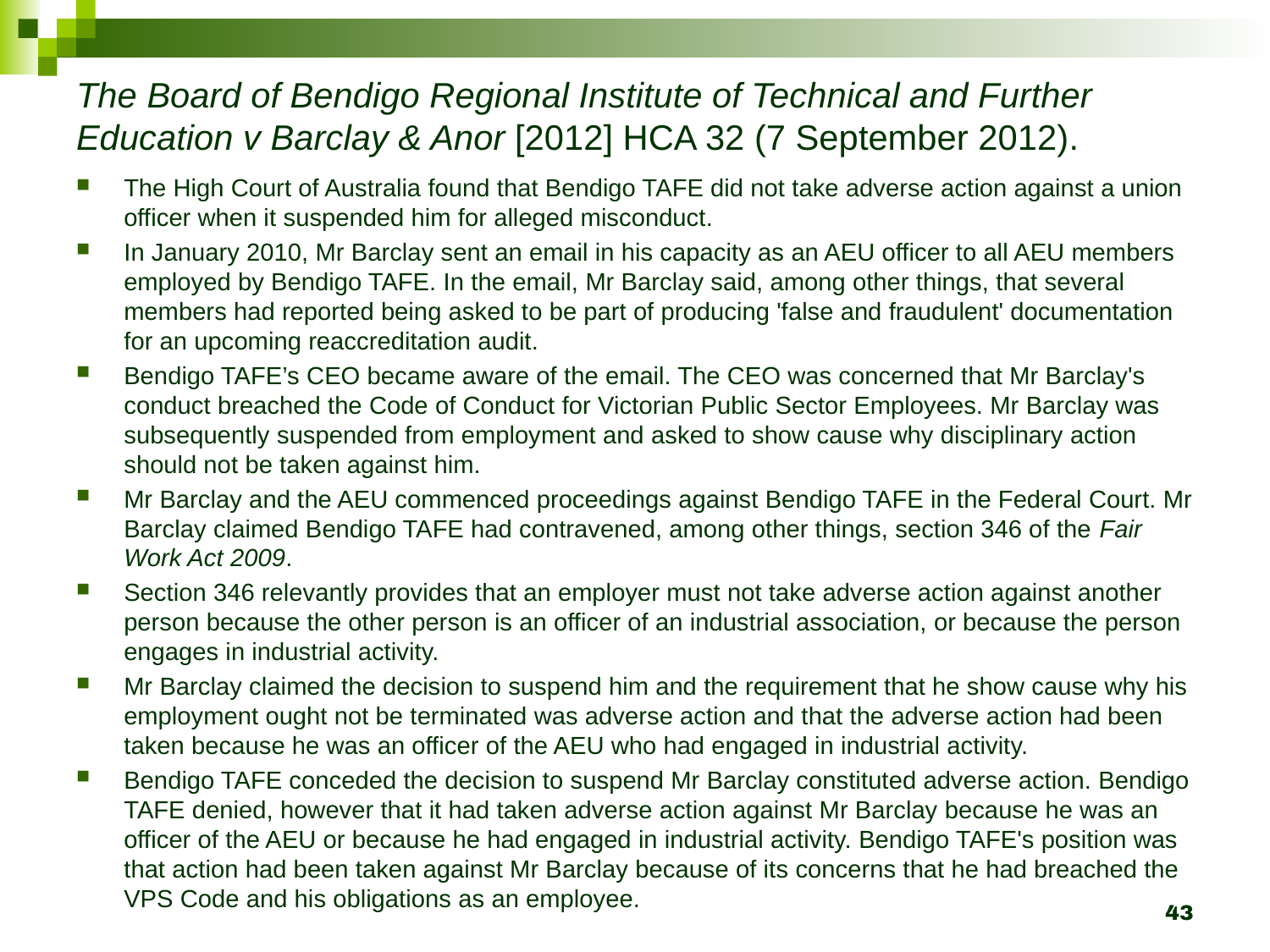

# The Board of Bendigo Regional Institute of Technical and Further Education v Barclay & Anor [2012] HCA 32 (7 September 2012).
The High Court of Australia found that Bendigo TAFE did not take adverse action against a union officer when it suspended him for alleged misconduct.
In January 2010, Mr Barclay sent an email in his capacity as an AEU officer to all AEU members employed by Bendigo TAFE. In the email, Mr Barclay said, among other things, that several members had reported being asked to be part of producing 'false and fraudulent' documentation for an upcoming reaccreditation audit.
Bendigo TAFE’s CEO became aware of the email. The CEO was concerned that Mr Barclay's conduct breached the Code of Conduct for Victorian Public Sector Employees. Mr Barclay was subsequently suspended from employment and asked to show cause why disciplinary action should not be taken against him.
Mr Barclay and the AEU commenced proceedings against Bendigo TAFE in the Federal Court. Mr Barclay claimed Bendigo TAFE had contravened, among other things, section 346 of the Fair Work Act 2009.
Section 346 relevantly provides that an employer must not take adverse action against another person because the other person is an officer of an industrial association, or because the person engages in industrial activity.
Mr Barclay claimed the decision to suspend him and the requirement that he show cause why his employment ought not be terminated was adverse action and that the adverse action had been taken because he was an officer of the AEU who had engaged in industrial activity.
Bendigo TAFE conceded the decision to suspend Mr Barclay constituted adverse action. Bendigo TAFE denied, however that it had taken adverse action against Mr Barclay because he was an officer of the AEU or because he had engaged in industrial activity. Bendigo TAFE's position was that action had been taken against Mr Barclay because of its concerns that he had breached the VPS Code and his obligations as an employee.

43